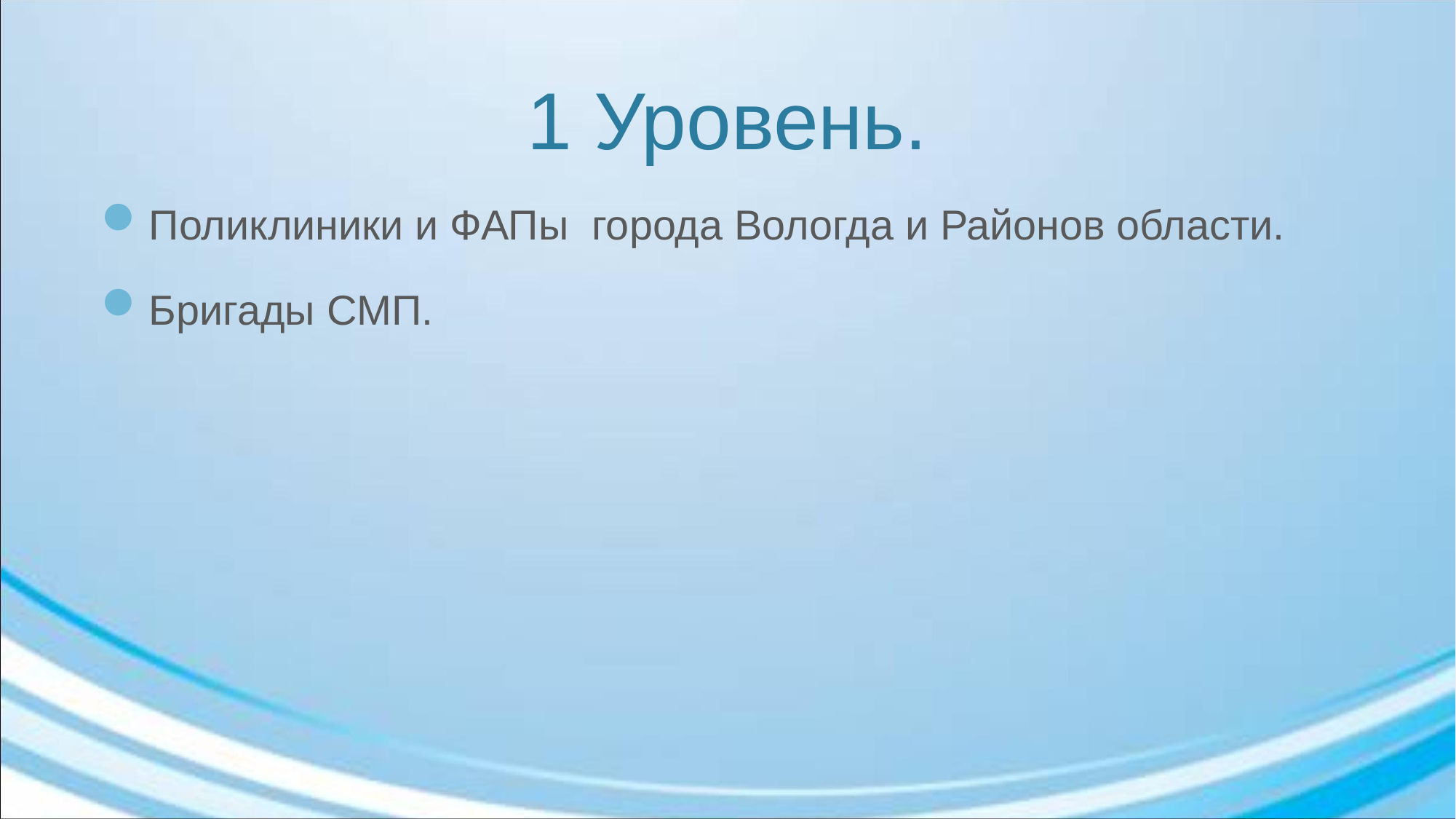

# 1 Уровень.
Поликлиники и ФАПы  города Вологда и Районов области.
Бригады СМП.